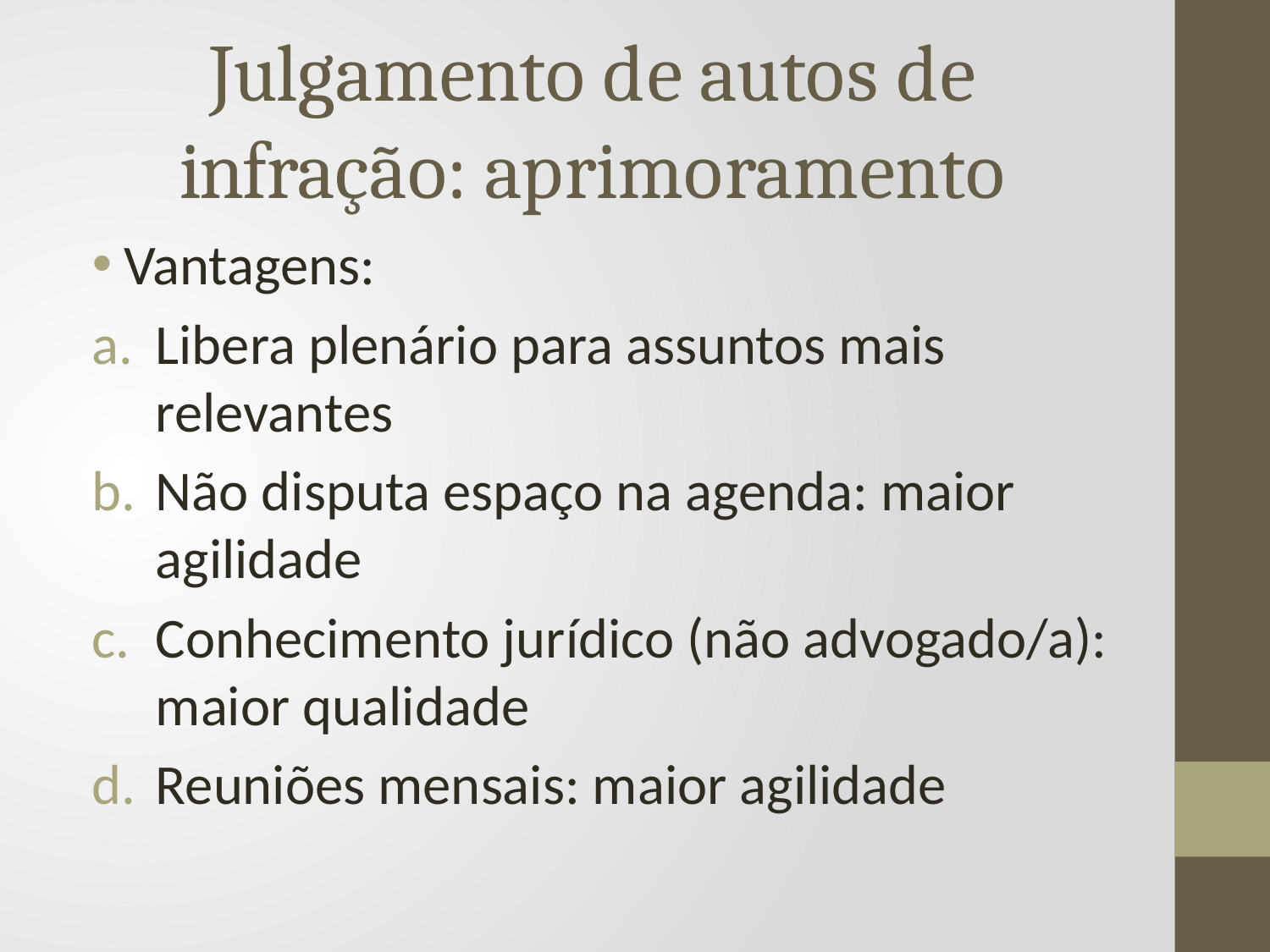

# Julgamento de autos de infração: aprimoramento
Vantagens:
Libera plenário para assuntos mais relevantes
Não disputa espaço na agenda: maior agilidade
Conhecimento jurídico (não advogado/a): maior qualidade
Reuniões mensais: maior agilidade